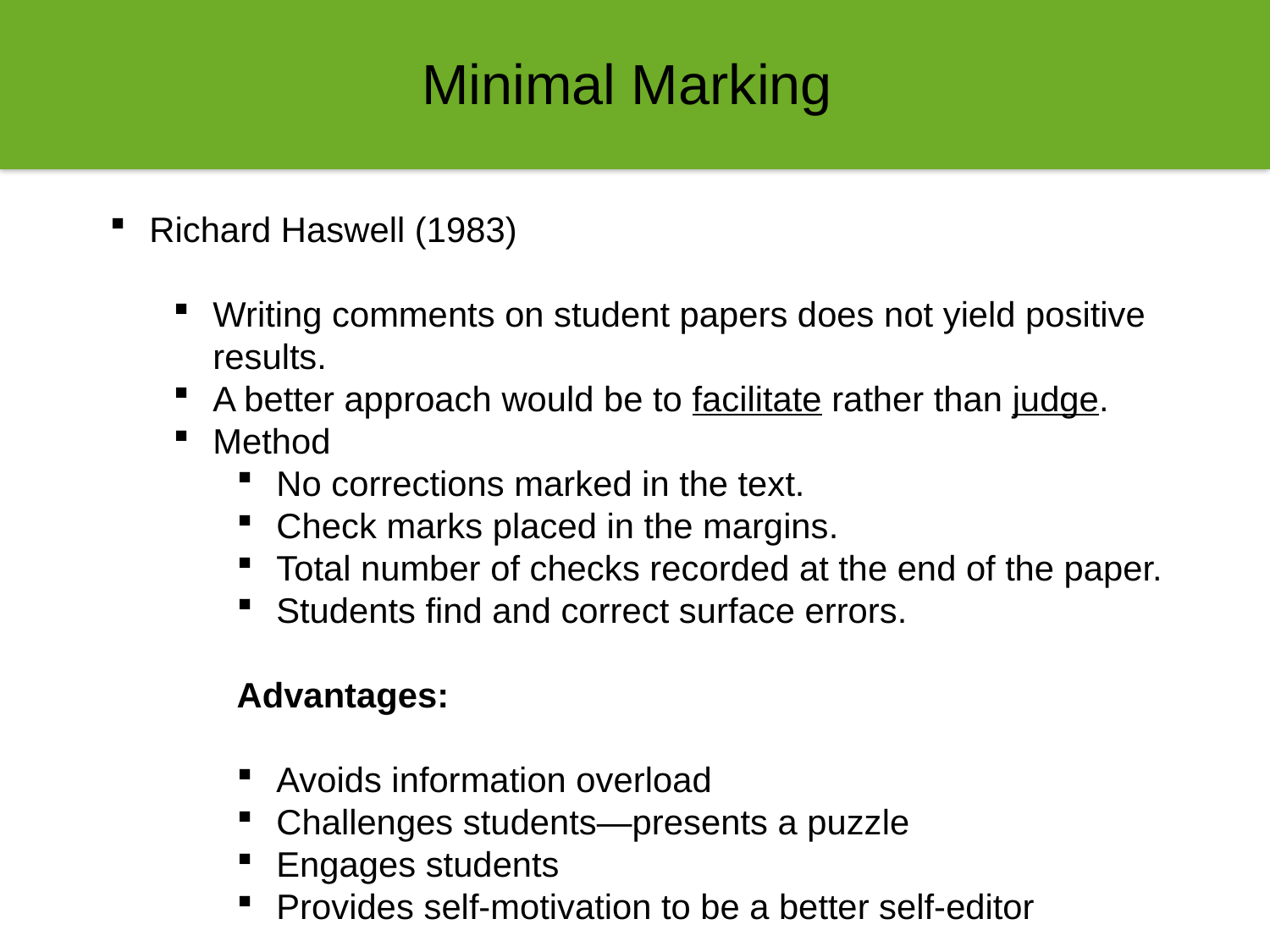

Minimal Marking
Richard Haswell (1983)

Writing comments on student papers does not yield positive results.
A better approach would be to facilitate rather than judge.
Method
No corrections marked in the text.
Check marks placed in the margins.
Total number of checks recorded at the end of the paper.
Students find and correct surface errors.

Advantages:

Avoids information overload
Challenges students—presents a puzzle
Engages students
Provides self-motivation to be a better self-editor